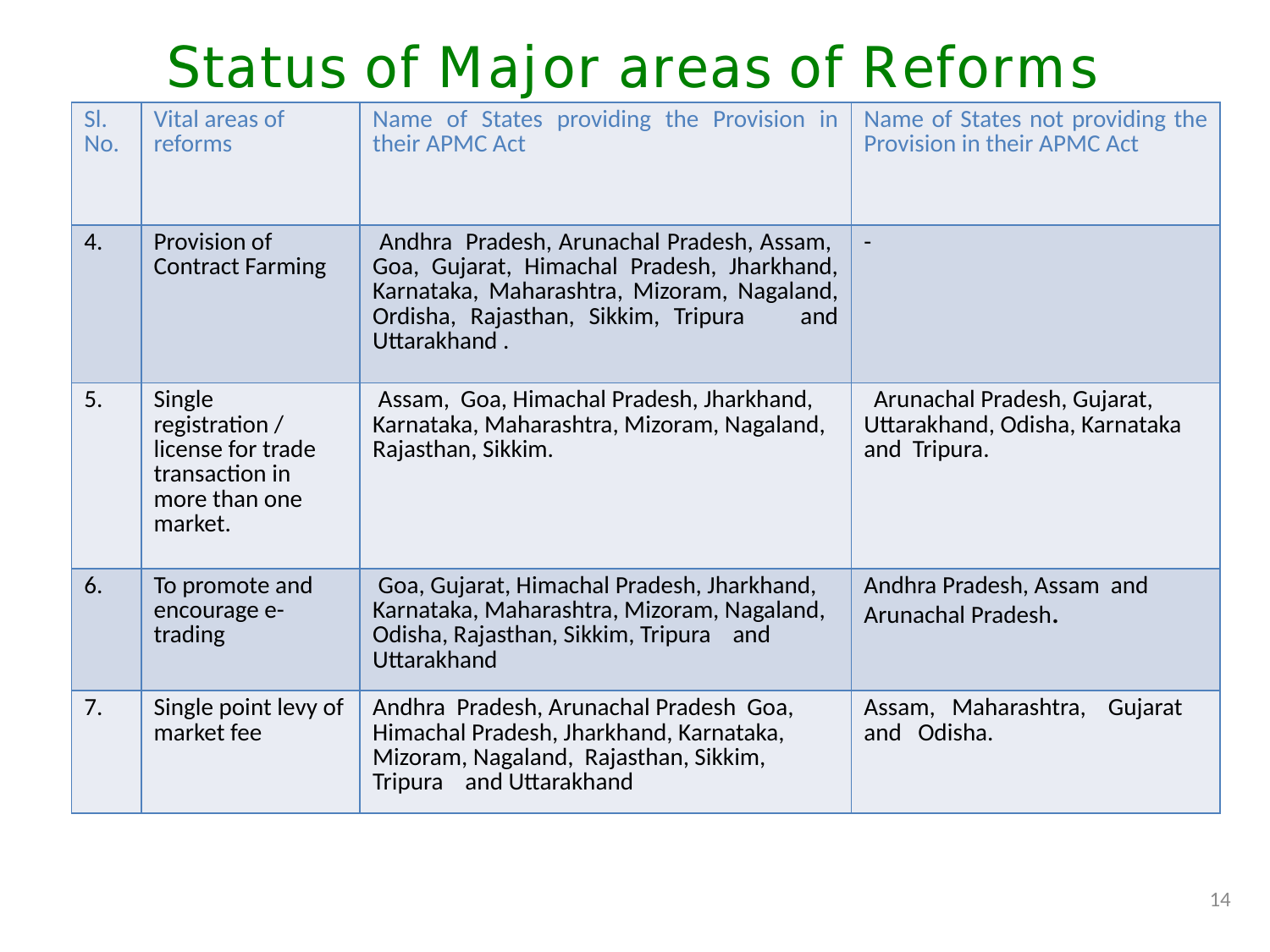

# Status of Major areas of Reforms
| Sl. No. | Vital areas of reforms | Name of States providing the Provision in their APMC Act | Name of States not providing the Provision in their APMC Act |
| --- | --- | --- | --- |
| 4. | Provision of Contract Farming | Andhra Pradesh, Arunachal Pradesh, Assam, Goa, Gujarat, Himachal Pradesh, Jharkhand, Karnataka, Maharashtra, Mizoram, Nagaland, Ordisha, Rajasthan, Sikkim, Tripura and Uttarakhand . | - |
| 5. | Single registration / license for trade transaction in more than one market. | Assam, Goa, Himachal Pradesh, Jharkhand, Karnataka, Maharashtra, Mizoram, Nagaland, Rajasthan, Sikkim. | Arunachal Pradesh, Gujarat, Uttarakhand, Odisha, Karnataka and Tripura. |
| 6. | To promote and encourage e-trading | Goa, Gujarat, Himachal Pradesh, Jharkhand, Karnataka, Maharashtra, Mizoram, Nagaland, Odisha, Rajasthan, Sikkim, Tripura and Uttarakhand | Andhra Pradesh, Assam and Arunachal Pradesh. |
| 7. | Single point levy of market fee | Andhra Pradesh, Arunachal Pradesh Goa, Himachal Pradesh, Jharkhand, Karnataka, Mizoram, Nagaland, Rajasthan, Sikkim, Tripura and Uttarakhand | Assam, Maharashtra, Gujarat and Odisha. |
14